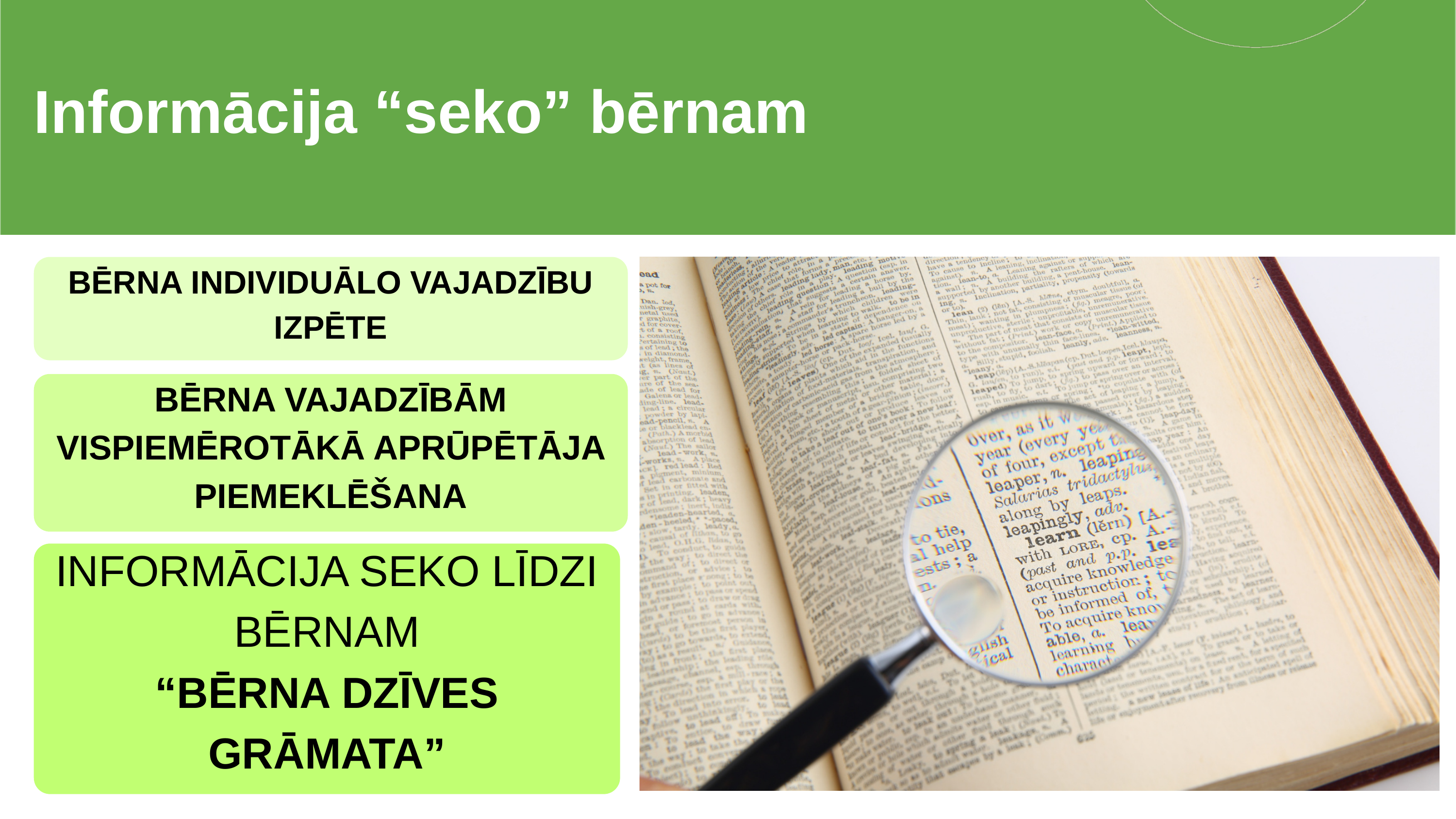

Informācija “seko” bērnam

BĒRNA INDIVIDUĀLO VAJADZĪBU IZPĒTE

BĒRNA VAJADZĪBĀM VISPIEMĒROTĀKĀ APRŪPĒTĀJA PIEMEKLĒŠANA

INFORMĀCIJA SEKO LĪDZI BĒRNAM
“BĒRNA DZĪVES GRĀMATA”